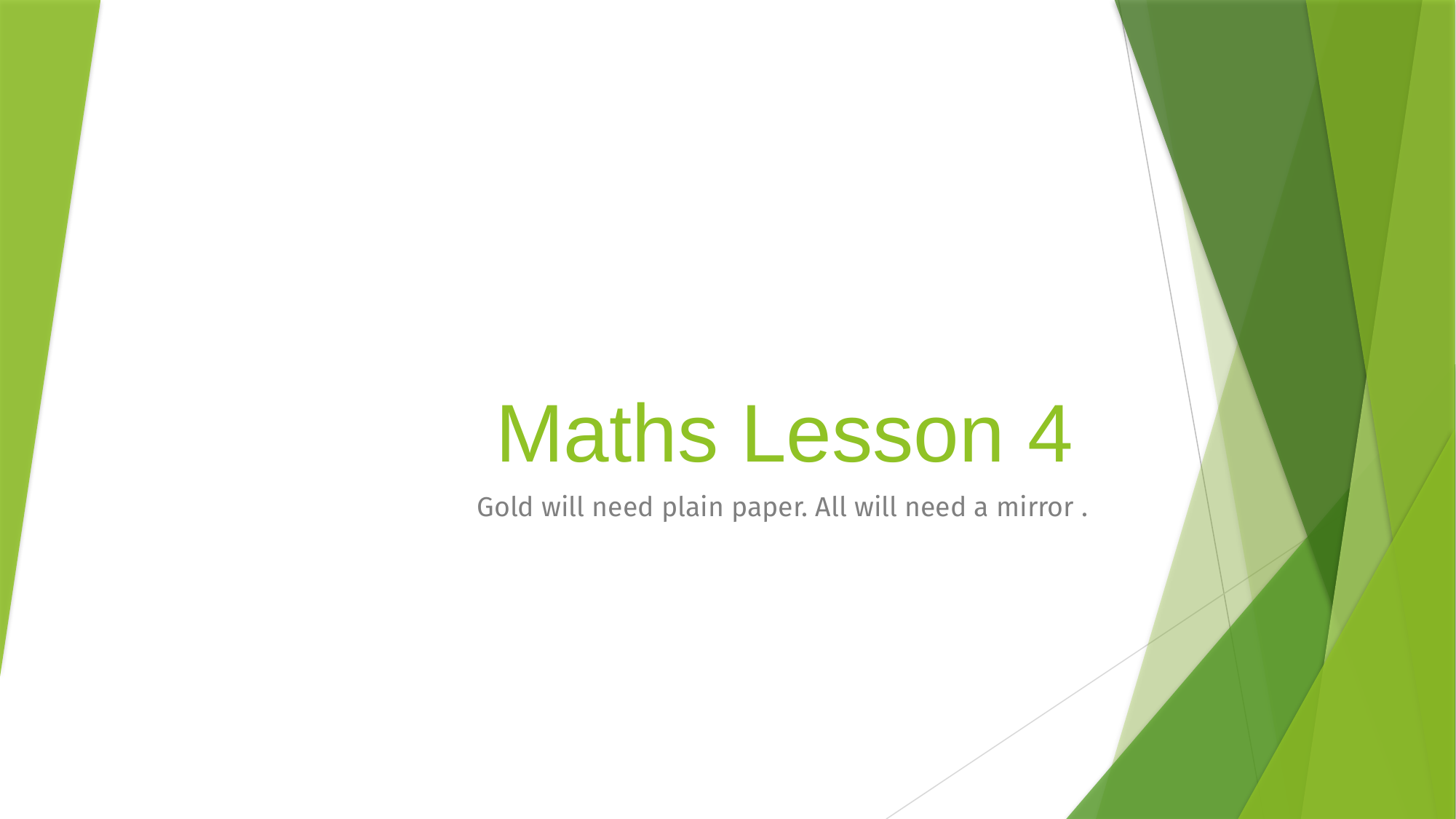

# Maths Lesson 4
Gold will need plain paper. All will need a mirror .